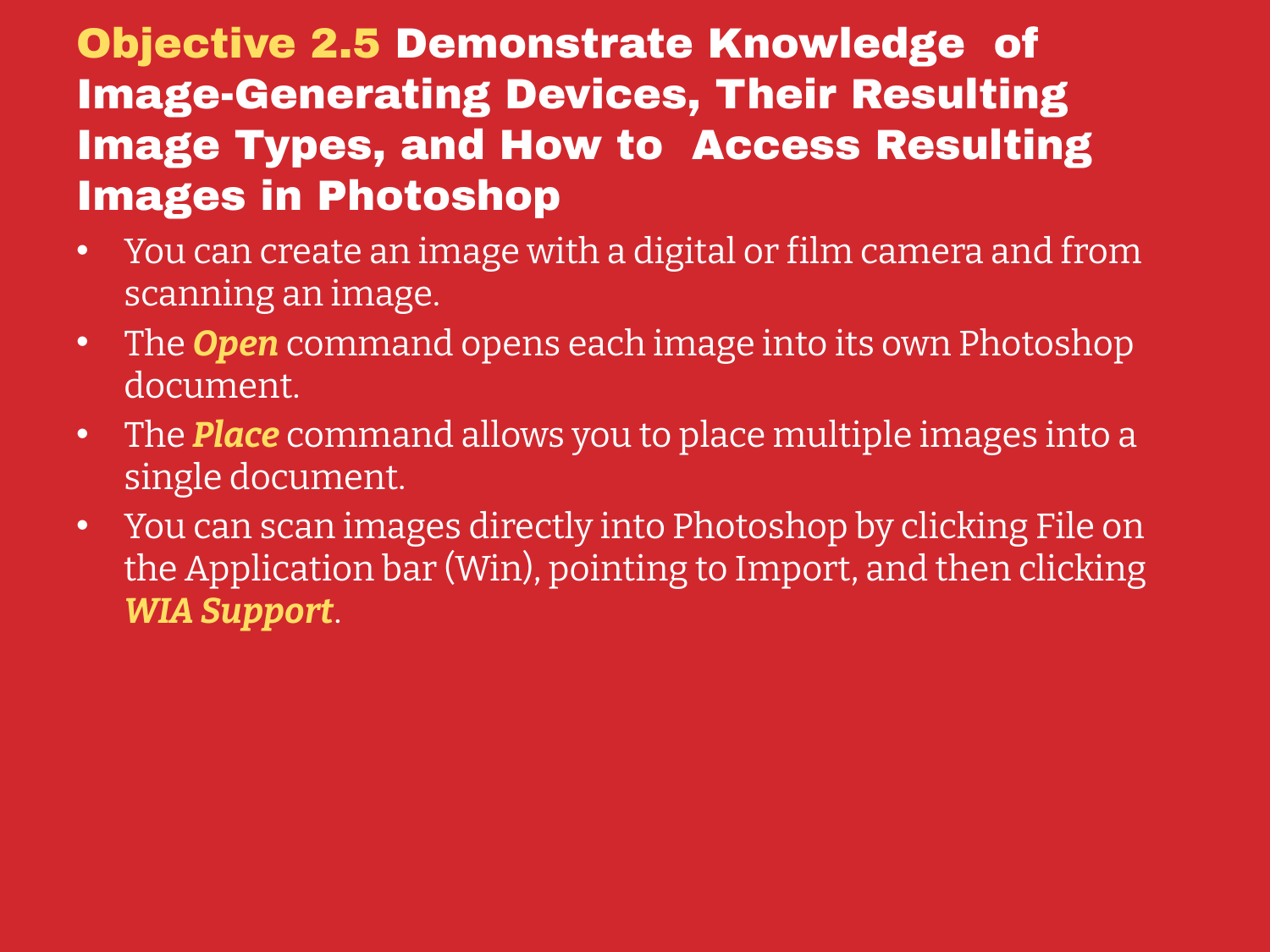

# Objective 2.5 Demonstrate Knowledge  of Image-Generating Devices, Their Resulting Image Types, and How to  Access Resulting Images in Photoshop
You can create an image with a digital or film camera and from scanning an image.
The Open command opens each image into its own Photoshop document.
The Place command allows you to place multiple images into a single document.
You can scan images directly into Photoshop by clicking File on the Application bar (Win), pointing to Import, and then clicking WIA Support.